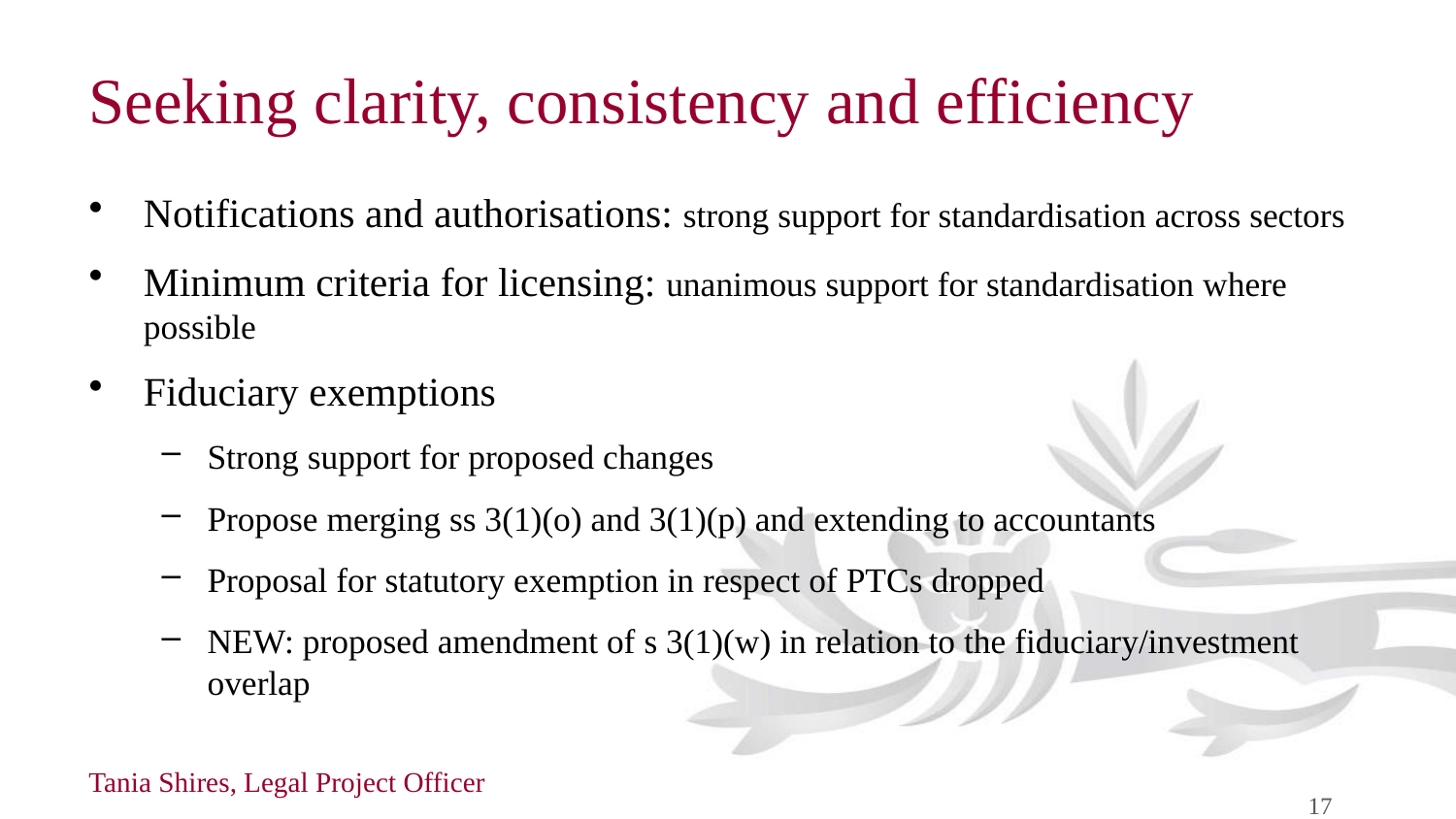

# Seeking clarity, consistency and efficiency
Notifications and authorisations: strong support for standardisation across sectors
Minimum criteria for licensing: unanimous support for standardisation where possible
Fiduciary exemptions
Strong support for proposed changes
Propose merging ss 3(1)(o) and 3(1)(p) and extending to accountants
Proposal for statutory exemption in respect of PTCs dropped
NEW: proposed amendment of s 3(1)(w) in relation to the fiduciary/investment overlap
Tania Shires, Legal Project Officer
17